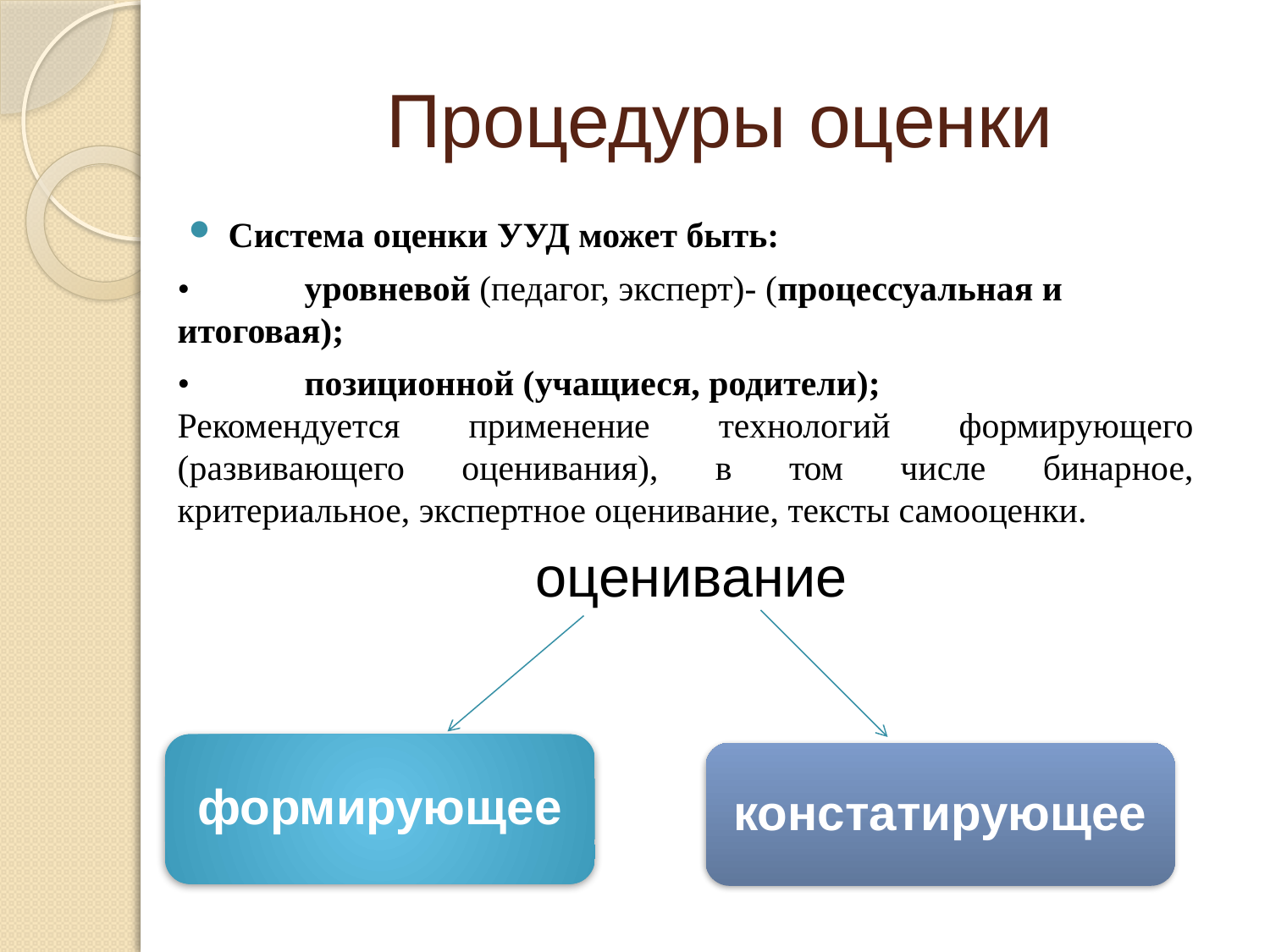

# Процедуры оценки
Система оценки УУД может быть:
•	уровневой (педагог, эксперт)- (процессуальная и итоговая);
•	позиционной (учащиеся, родители);
Рекомендуется применение технологий формирующего (развивающего оценивания), в том числе бинарное, критериальное, экспертное оценивание, тексты самооценки.
оценивание

формирующее

констатирующее